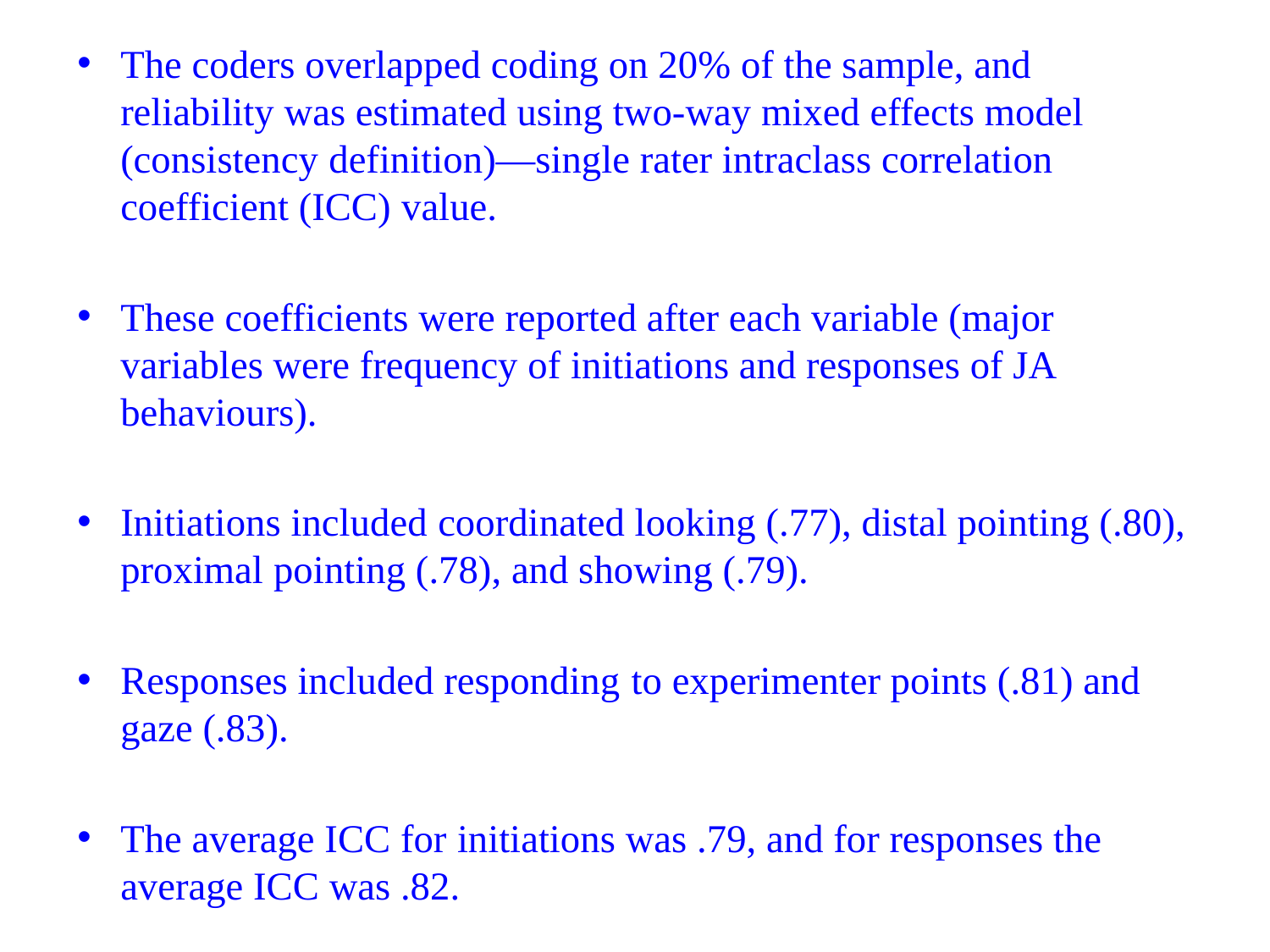

The coders overlapped coding on 20% of the sample, and reliability was estimated using two-way mixed effects model (consistency definition)—single rater intraclass correlation coefficient (ICC) value.

These coefficients were reported after each variable (major variables were frequency of initiations and responses of JA behaviours).

Initiations included coordinated looking (.77), distal pointing (.80), proximal pointing (.78), and showing (.79).

Responses included responding to experimenter points (.81) and gaze (.83).

The average ICC for initiations was .79, and for responses the average ICC was .82.